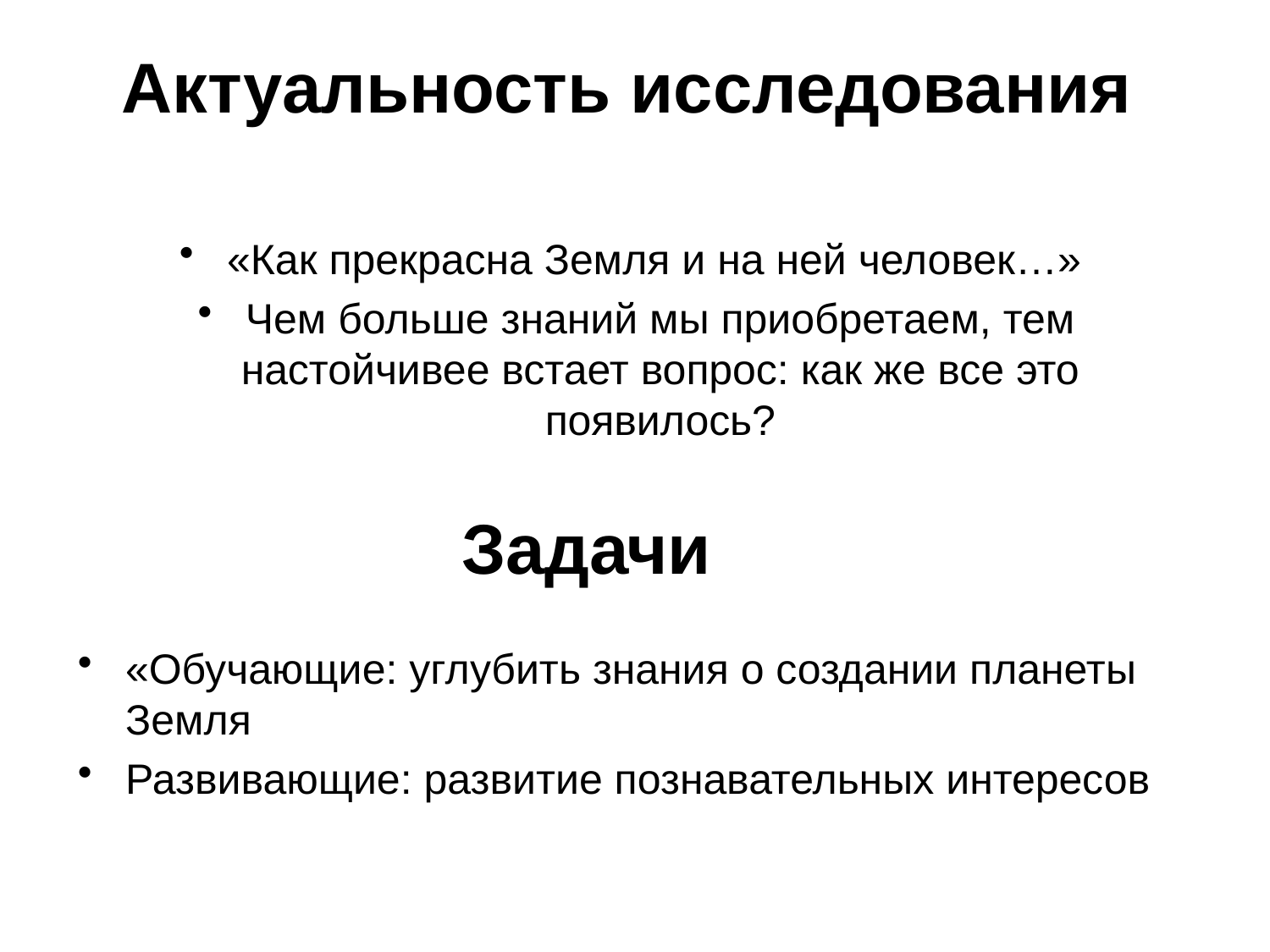

# Актуальность исследования
«Как прекрасна Земля и на ней человек…»
Чем больше знаний мы приобретаем, тем настойчивее встает вопрос: как же все это появилось?
Задачи
«Обучающие: углубить знания о создании планеты Земля
Развивающие: развитие познавательных интересов